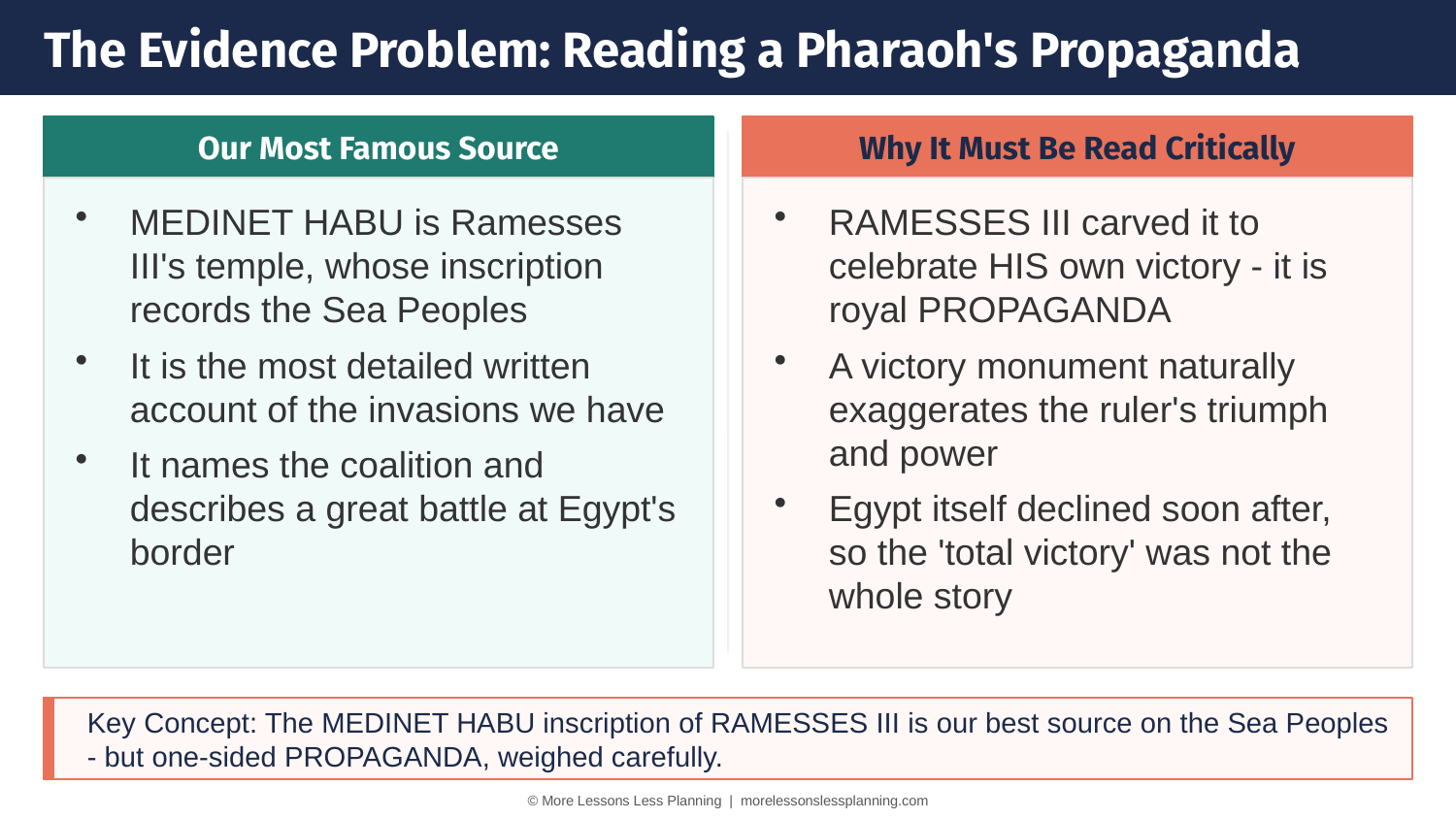

The Evidence Problem: Reading a Pharaoh's Propaganda

Our Most Famous Source

Why It Must Be Read Critically

MEDINET HABU is Ramesses III's temple, whose inscription records the Sea Peoples
It is the most detailed written account of the invasions we have
It names the coalition and describes a great battle at Egypt's border
RAMESSES III carved it to celebrate HIS own victory - it is royal PROPAGANDA
A victory monument naturally exaggerates the ruler's triumph and power
Egypt itself declined soon after, so the 'total victory' was not the whole story

Key Concept: The MEDINET HABU inscription of RAMESSES III is our best source on the Sea Peoples - but one-sided PROPAGANDA, weighed carefully.
© More Lessons Less Planning  |  morelessonslessplanning.com